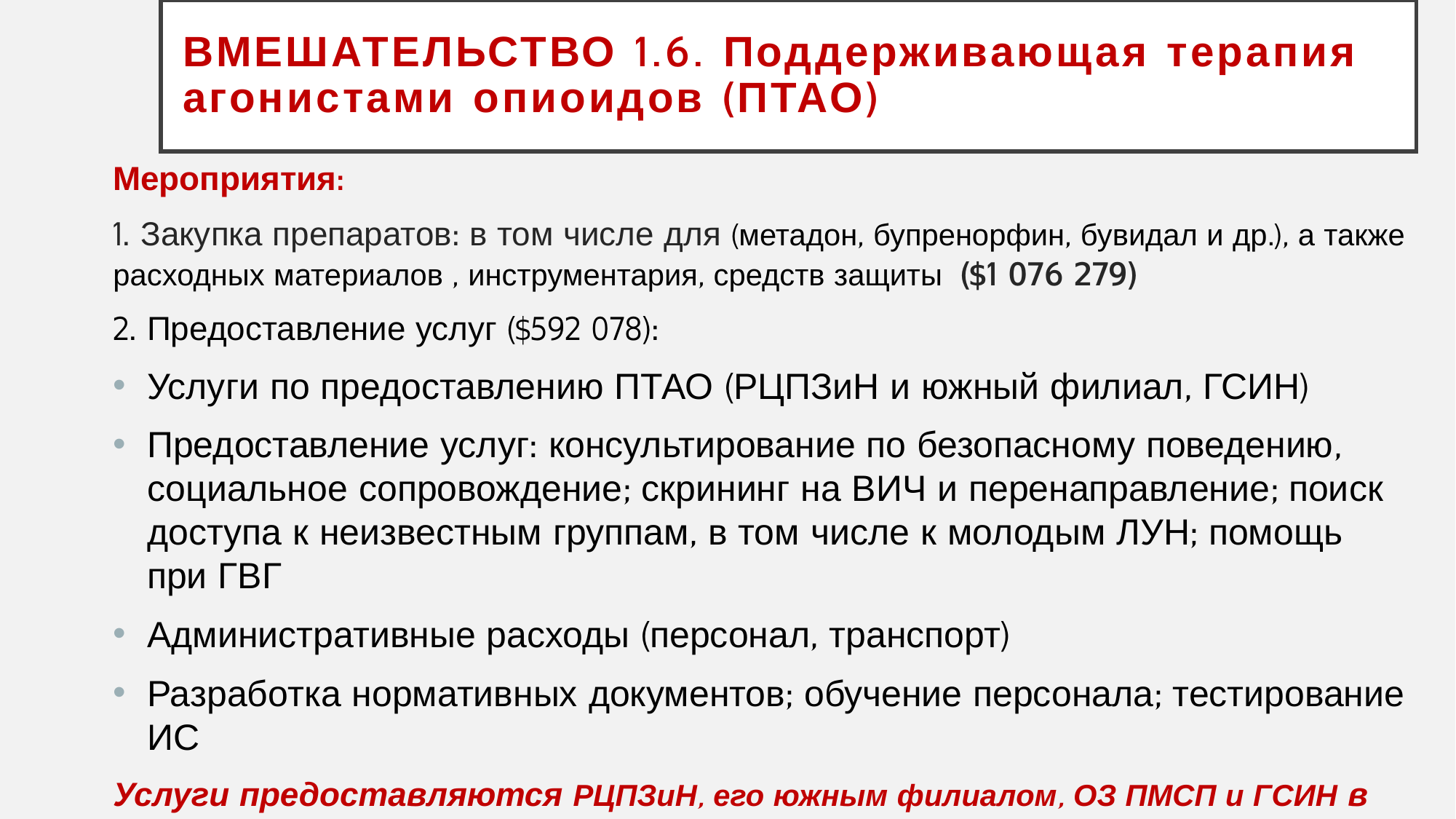

# Вмешательство 1.6. Поддерживающая терапия агонистами опиоидов (ПТАО)
Мероприятия:
1. Закупка препаратов: в том числе для (метадон, бупренорфин, бувидал и др.), а также расходных материалов , инструментария, средств защиты  ($1 076 279)
2. Предоставление услуг ($592 078):
Услуги по предоставлению ПТАО (РЦПЗиН и южный филиал, ГСИН)
Предоставление услуг: консультирование по безопасному поведению, социальное сопровождение; скрининг на ВИЧ и перенаправление; поиск доступа к неизвестным группам, в том числе к молодым ЛУН; помощь при ГВГ
Административные расходы (персонал, транспорт)
Разработка нормативных документов; обучение персонала; тестирование ИС
Услуги предоставляются РЦПЗиН, его южным филиалом, ОЗ ПМСП и ГСИН в сотрудничестве с НПО